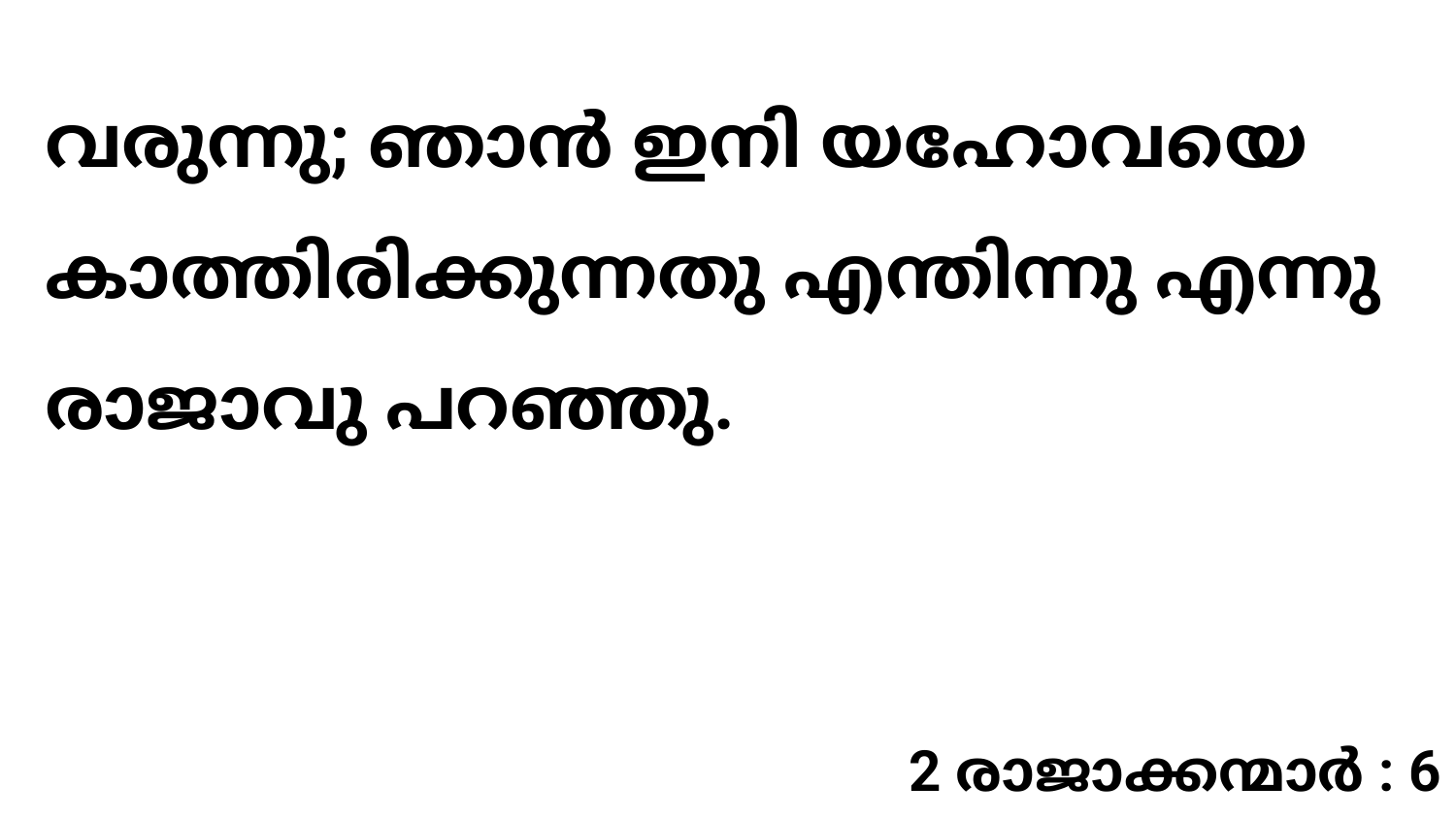

വരുന്നു; ഞാൻ ഇനി യഹോവയെ കാത്തിരിക്കുന്നതു എന്തിന്നു എന്നു രാജാവു പറഞ്ഞു.
2 രാജാക്കന്മാർ : 6